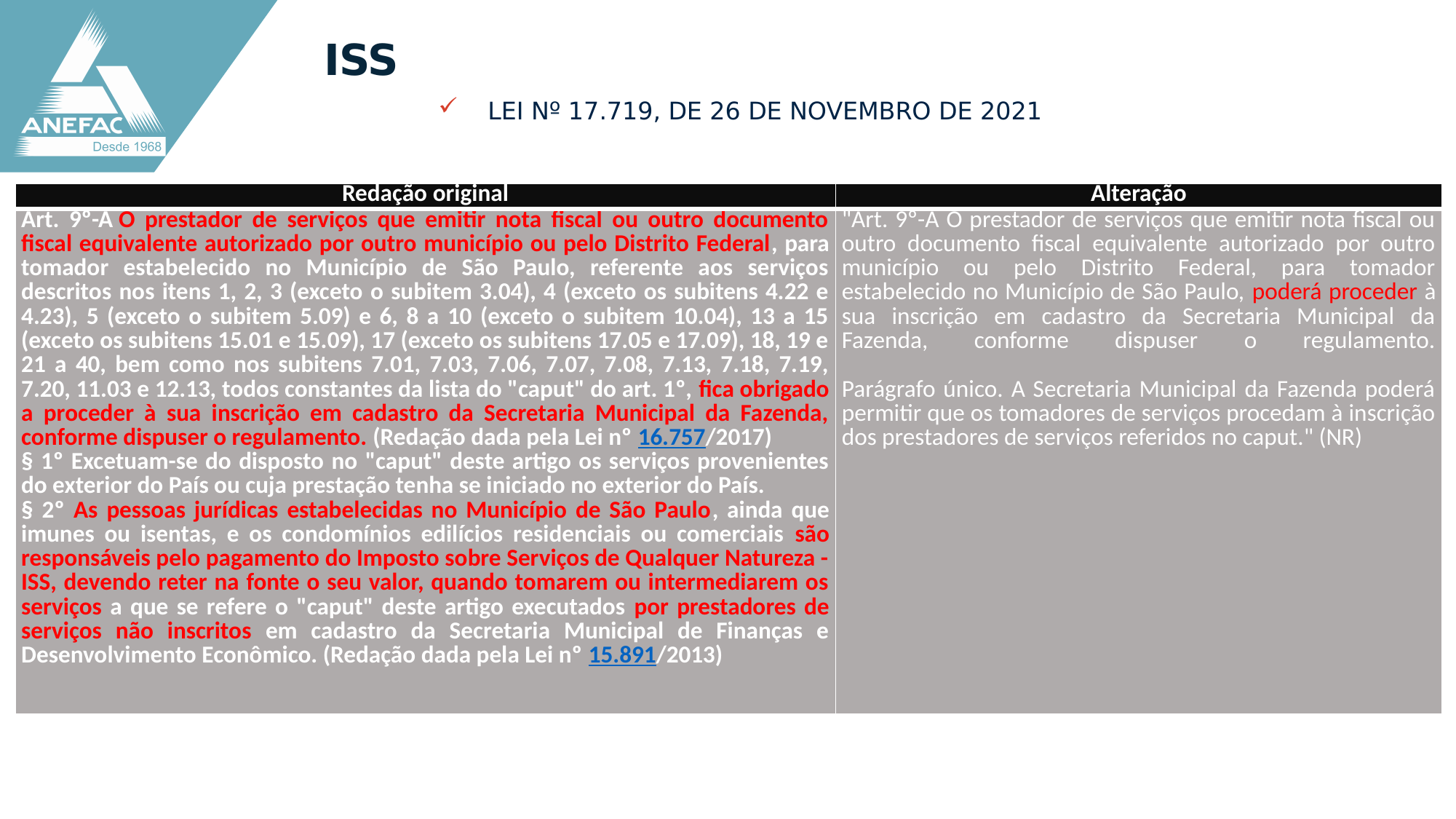

LEI Nº 17.719, DE 26 DE NOVEMBRO DE 2021

ISS
| Redação original | Alteração |
| --- | --- |
| Art. 9º-A O prestador de serviços que emitir nota fiscal ou outro documento fiscal equivalente autorizado por outro município ou pelo Distrito Federal, para tomador estabelecido no Município de São Paulo, referente aos serviços descritos nos itens 1, 2, 3 (exceto o subitem 3.04), 4 (exceto os subitens 4.22 e 4.23), 5 (exceto o subitem 5.09) e 6, 8 a 10 (exceto o subitem 10.04), 13 a 15 (exceto os subitens 15.01 e 15.09), 17 (exceto os subitens 17.05 e 17.09), 18, 19 e 21 a 40, bem como nos subitens 7.01, 7.03, 7.06, 7.07, 7.08, 7.13, 7.18, 7.19, 7.20, 11.03 e 12.13, todos constantes da lista do "caput" do art. 1º, fica obrigado a proceder à sua inscrição em cadastro da Secretaria Municipal da Fazenda, conforme dispuser o regulamento. (Redação dada pela Lei nº 16.757/2017) § 1º Excetuam-se do disposto no "caput" deste artigo os serviços provenientes do exterior do País ou cuja prestação tenha se iniciado no exterior do País. § 2º As pessoas jurídicas estabelecidas no Município de São Paulo, ainda que imunes ou isentas, e os condomínios edilícios residenciais ou comerciais são responsáveis pelo pagamento do Imposto sobre Serviços de Qualquer Natureza - ISS, devendo reter na fonte o seu valor, quando tomarem ou intermediarem os serviços a que se refere o "caput" deste artigo executados por prestadores de serviços não inscritos em cadastro da Secretaria Municipal de Finanças e Desenvolvimento Econômico. (Redação dada pela Lei nº 15.891/2013) | "Art. 9º-A O prestador de serviços que emitir nota fiscal ou outro documento fiscal equivalente autorizado por outro município ou pelo Distrito Federal, para tomador estabelecido no Município de São Paulo, poderá proceder à sua inscrição em cadastro da Secretaria Municipal da Fazenda, conforme dispuser o regulamento. Parágrafo único. A Secretaria Municipal da Fazenda poderá permitir que os tomadores de serviços procedam à inscrição dos prestadores de serviços referidos no caput." (NR) |
13